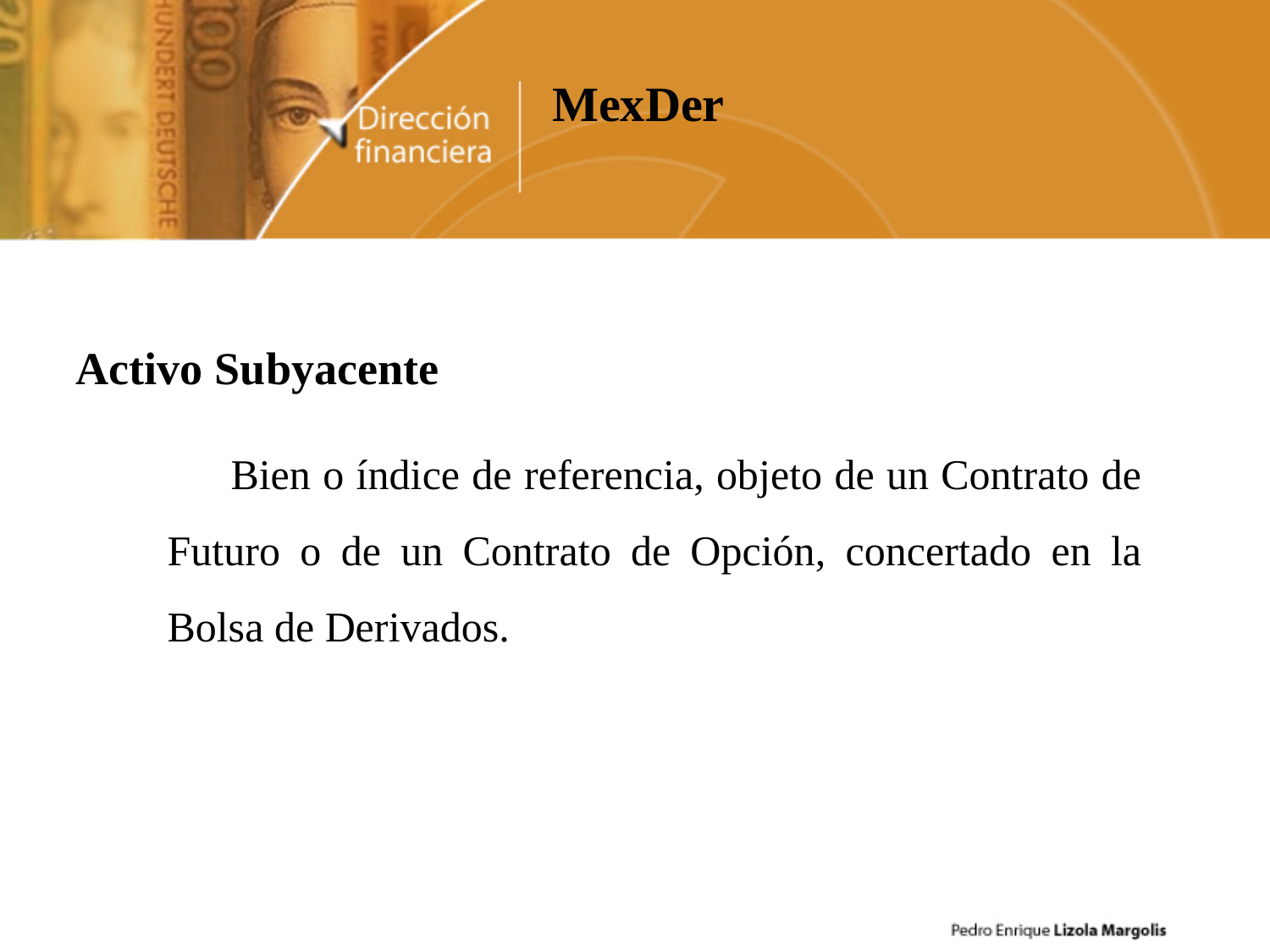

MexDer
Activo Subyacente
Bien o índice de referencia, objeto de un Contrato de Futuro o de un Contrato de Opción, concertado en la Bolsa de Derivados.